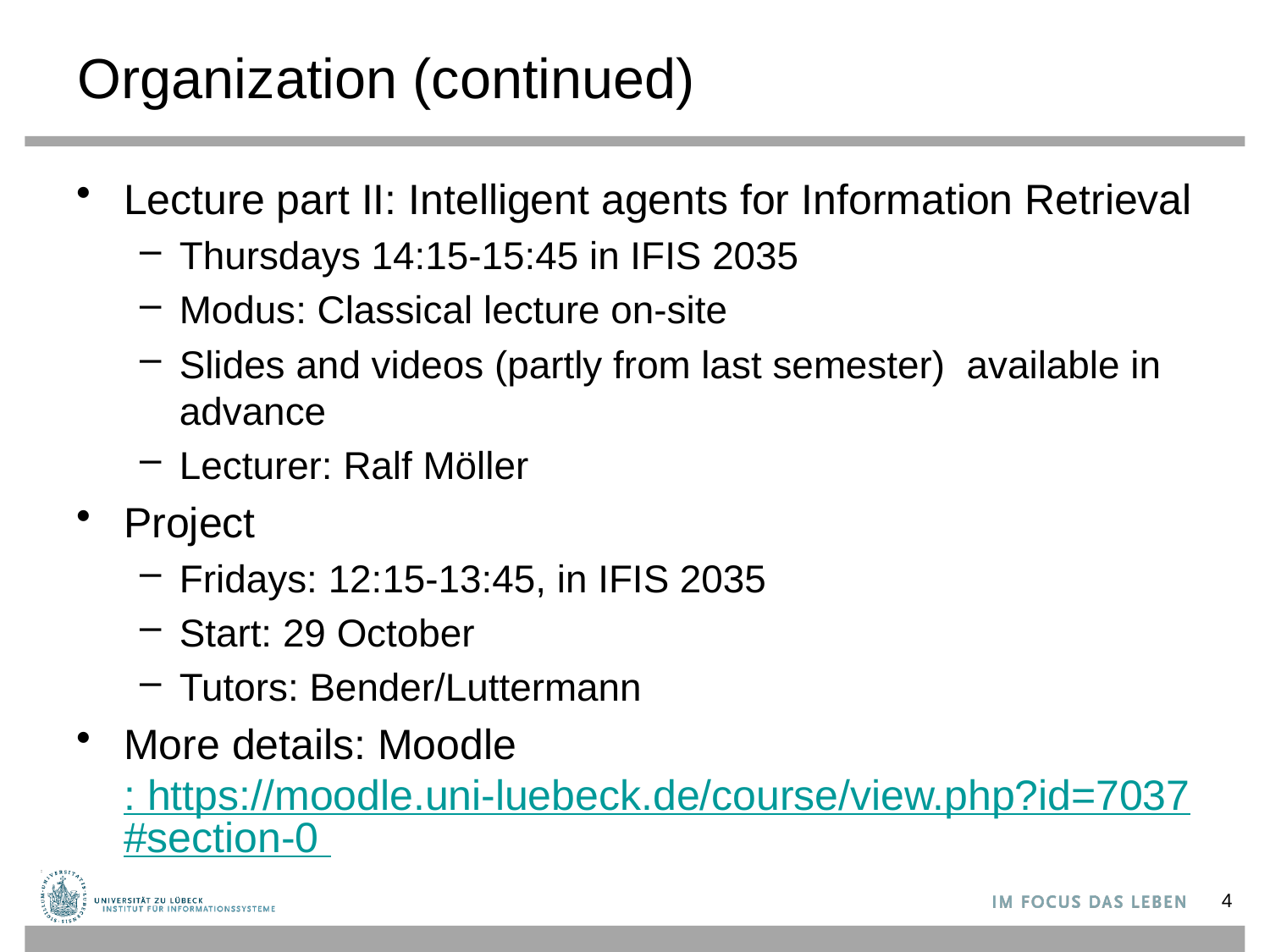

# Organization (continued)
Lecture part II: Intelligent agents for Information Retrieval
Thursdays 14:15-15:45 in IFIS 2035
Modus: Classical lecture on-site
Slides and videos (partly from last semester)  available in advance
Lecturer: Ralf Möller
Project
Fridays: 12:15-13:45, in IFIS 2035
Start: 29 October
Tutors: Bender/Luttermann
More details: Moodle: https://moodle.uni-luebeck.de/course/view.php?id=7037#section-0

4